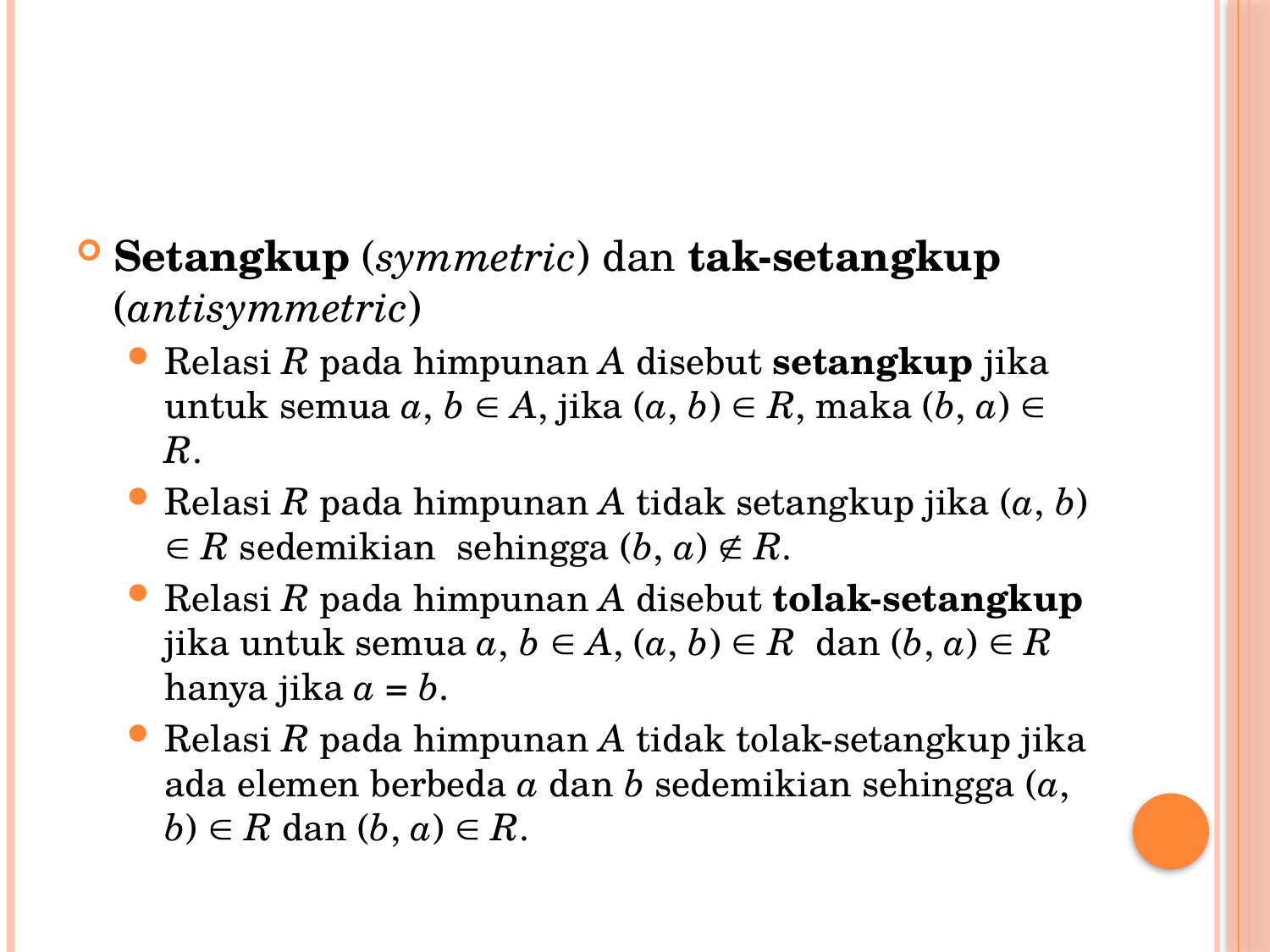

#
Setangkup (symmetric) dan tak-setangkup (antisymmetric)
Relasi R pada himpunan A disebut setangkup jika untuk semua a, b ∈ A, jika (a, b) ∈ R, maka (b, a) ∈ R.
Relasi R pada himpunan A tidak setangkup jika (a, b) ∈ R sedemikian  sehingga (b, a) ∉ R.
Relasi R pada himpunan A disebut tolak-setangkup jika untuk semua a, b ∈ A, (a, b) ∈ R  dan (b, a) ∈ R  hanya jika a = b.
Relasi R pada himpunan A tidak tolak-setangkup jika ada elemen berbeda a dan b sedemikian sehingga (a, b) ∈ R dan (b, a) ∈ R.